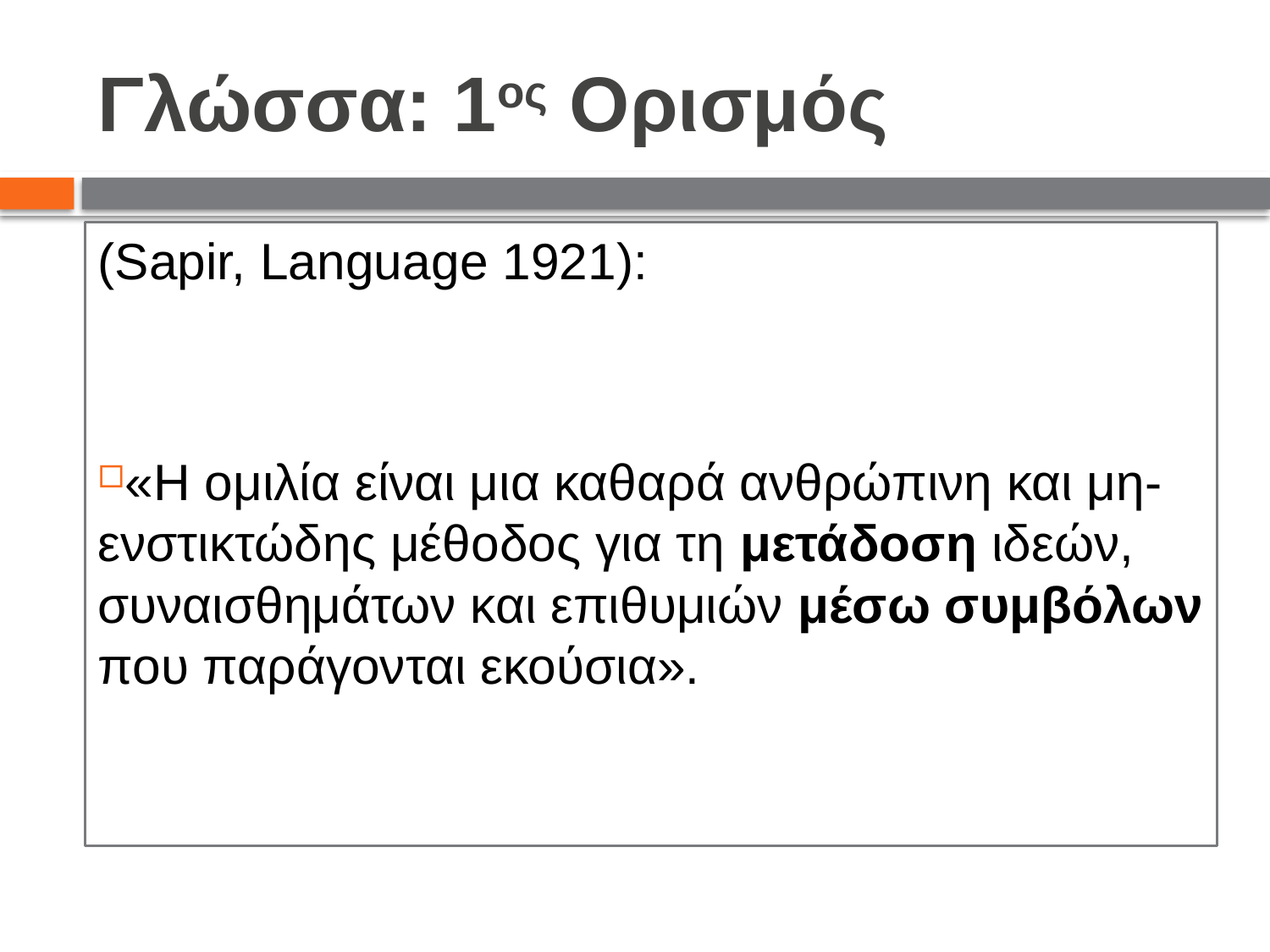

# Γλώσσα: 1ος Ορισμός
(Sapir, Language 1921):

«Η ομιλία είναι μια καθαρά ανθρώπινη και μη-ενστικτώδης μέθοδος για τη μετάδοση ιδεών, συναισθημάτων και επιθυμιών μέσω συμβόλων που παράγονται εκούσια».